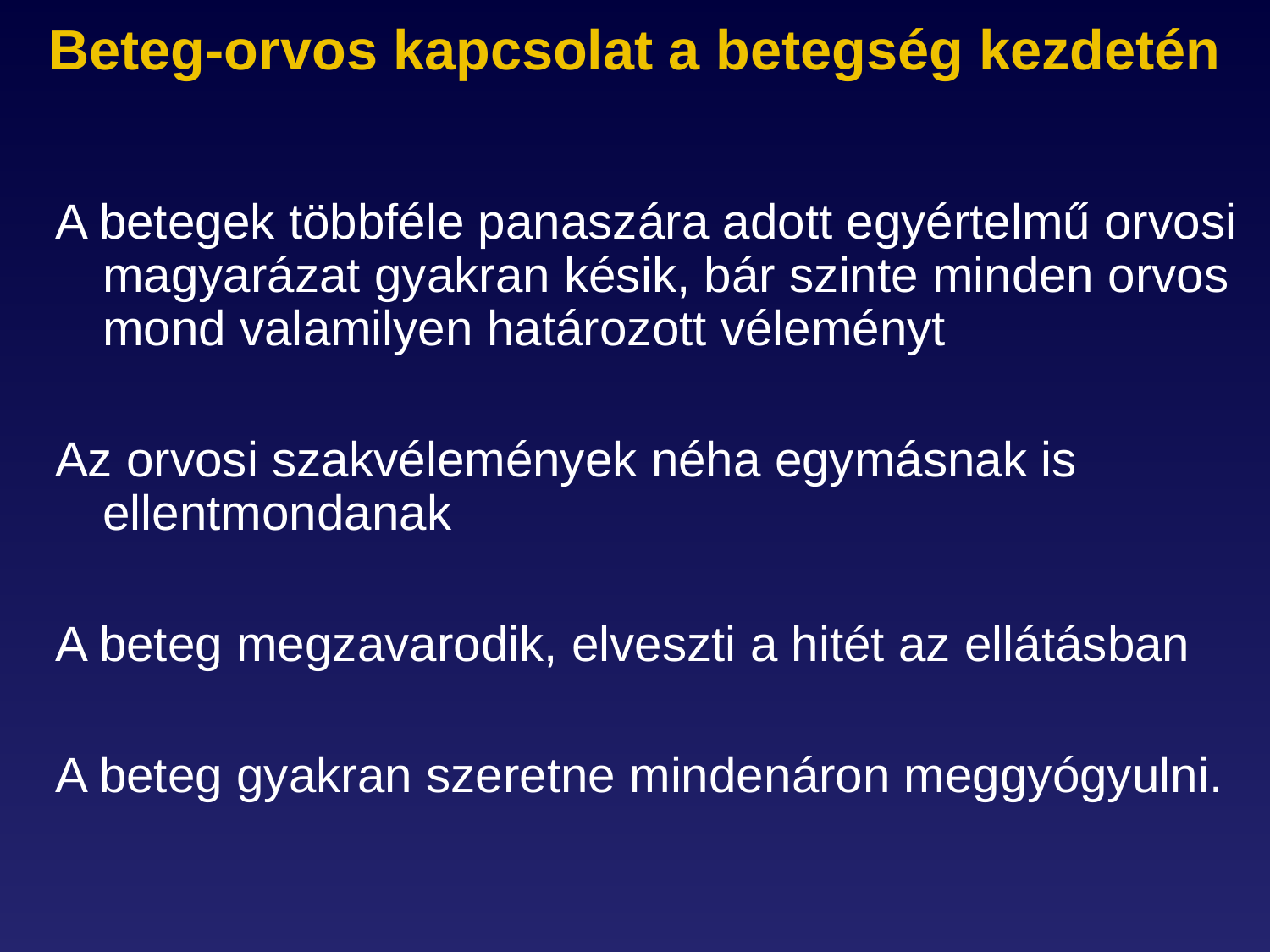

# Beteg-orvos kapcsolat a betegség kezdetén
A betegek többféle panaszára adott egyértelmű orvosi magyarázat gyakran késik, bár szinte minden orvos mond valamilyen határozott véleményt

Az orvosi szakvélemények néha egymásnak is ellentmondanak

A beteg megzavarodik, elveszti a hitét az ellátásban

A beteg gyakran szeretne mindenáron meggyógyulni.